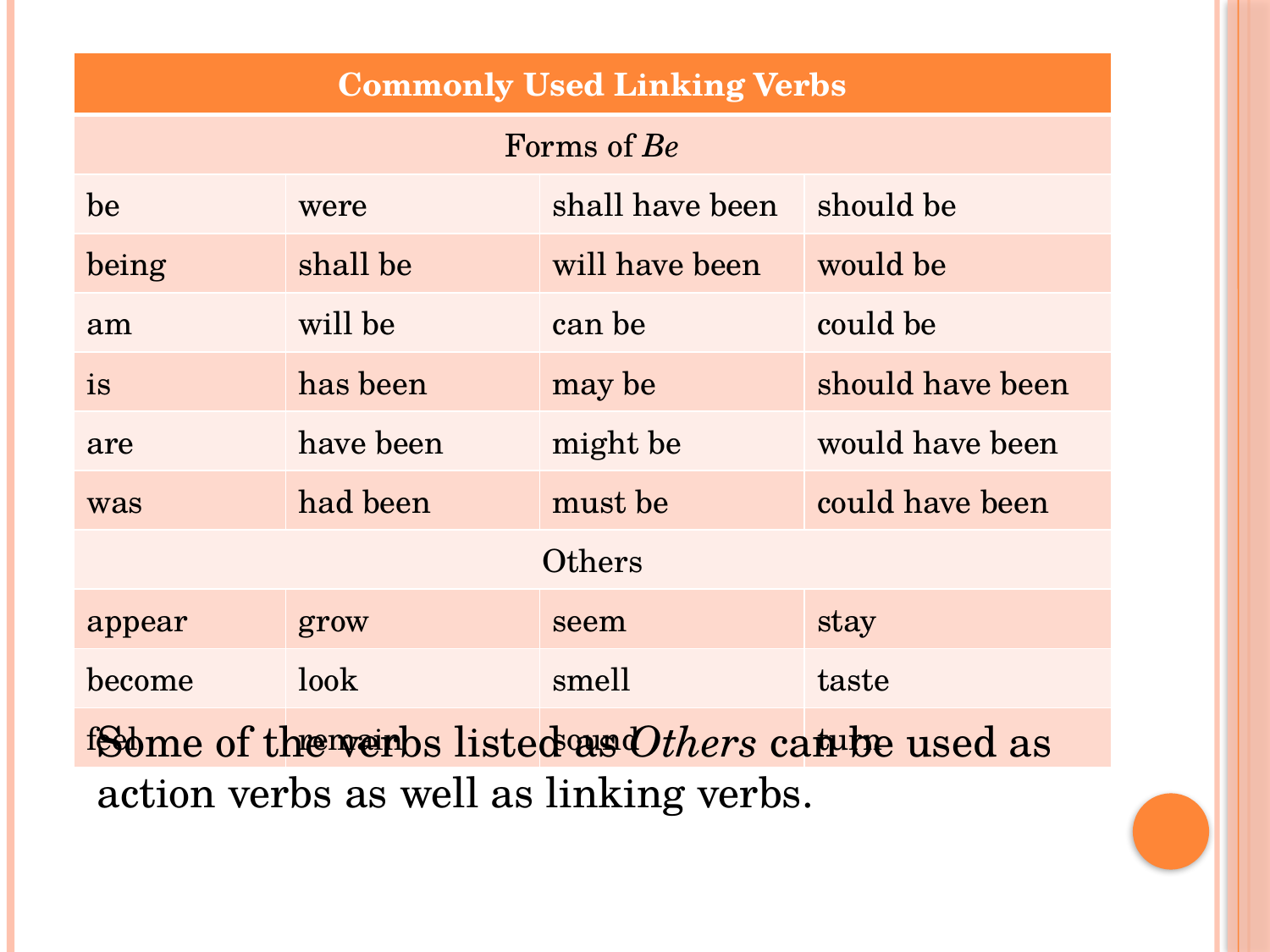

#
| Commonly Used Linking Verbs |  |  |  |
| --- | --- | --- | --- |
| Forms of Be |  |  |  |
| be | were | shall have been | should be |
| being | shall be | will have been | would be |
| am | will be | can be | could be |
| is | has been | may be | should have been |
| are | have been | might be | would have been |
| was | had been | must be | could have been |
| Others |  |  |  |
| appear | grow | seem | stay |
| become | look | smell | taste |
| feel | remain | sound | turn |
Some of the verbs listed as Others can be used as action verbs as well as linking verbs.